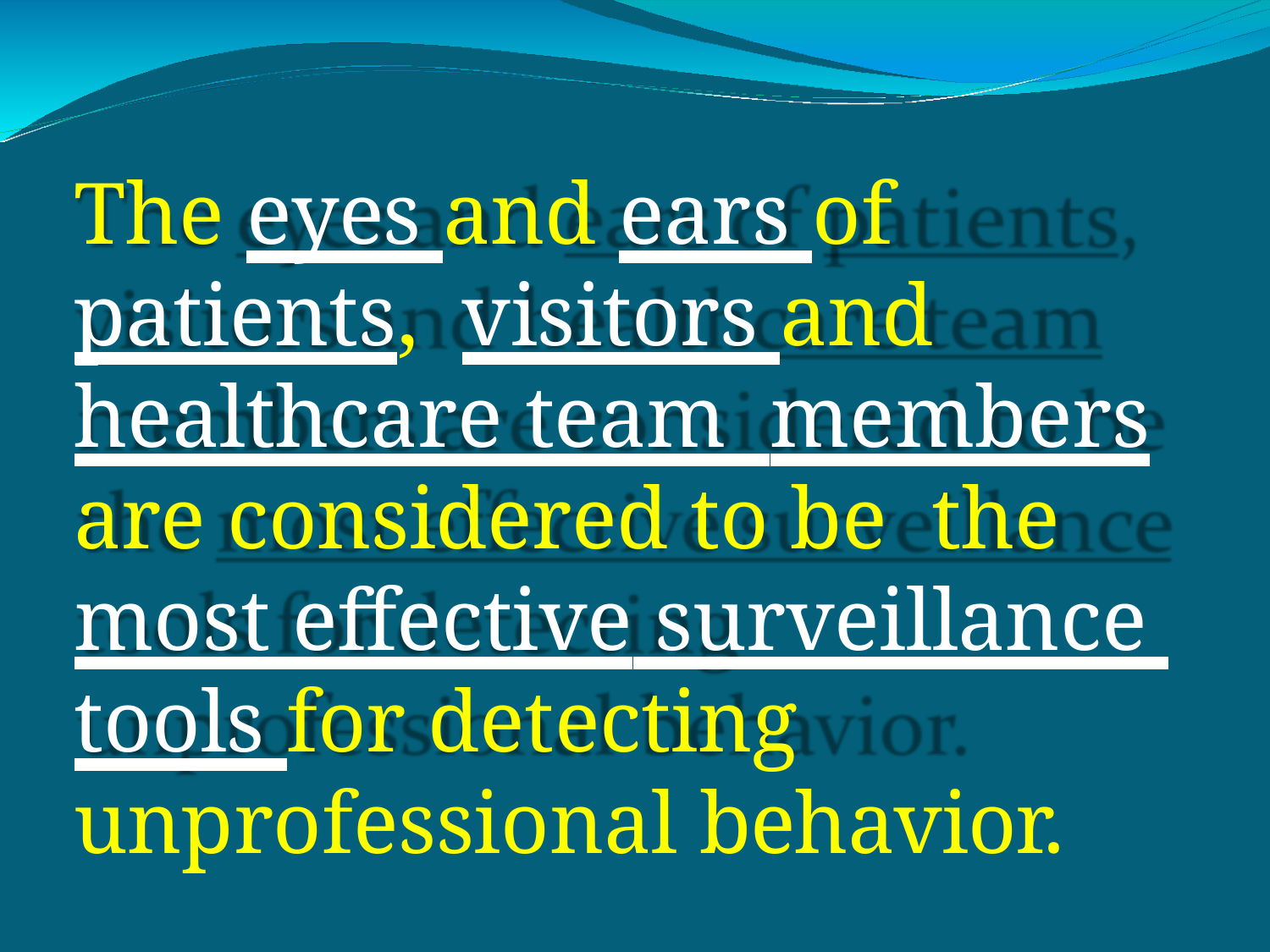

The eyes and ears of patients,  visitors and healthcare team  members are considered to be  the most effective surveillance  tools for detecting  unprofessional behavior.